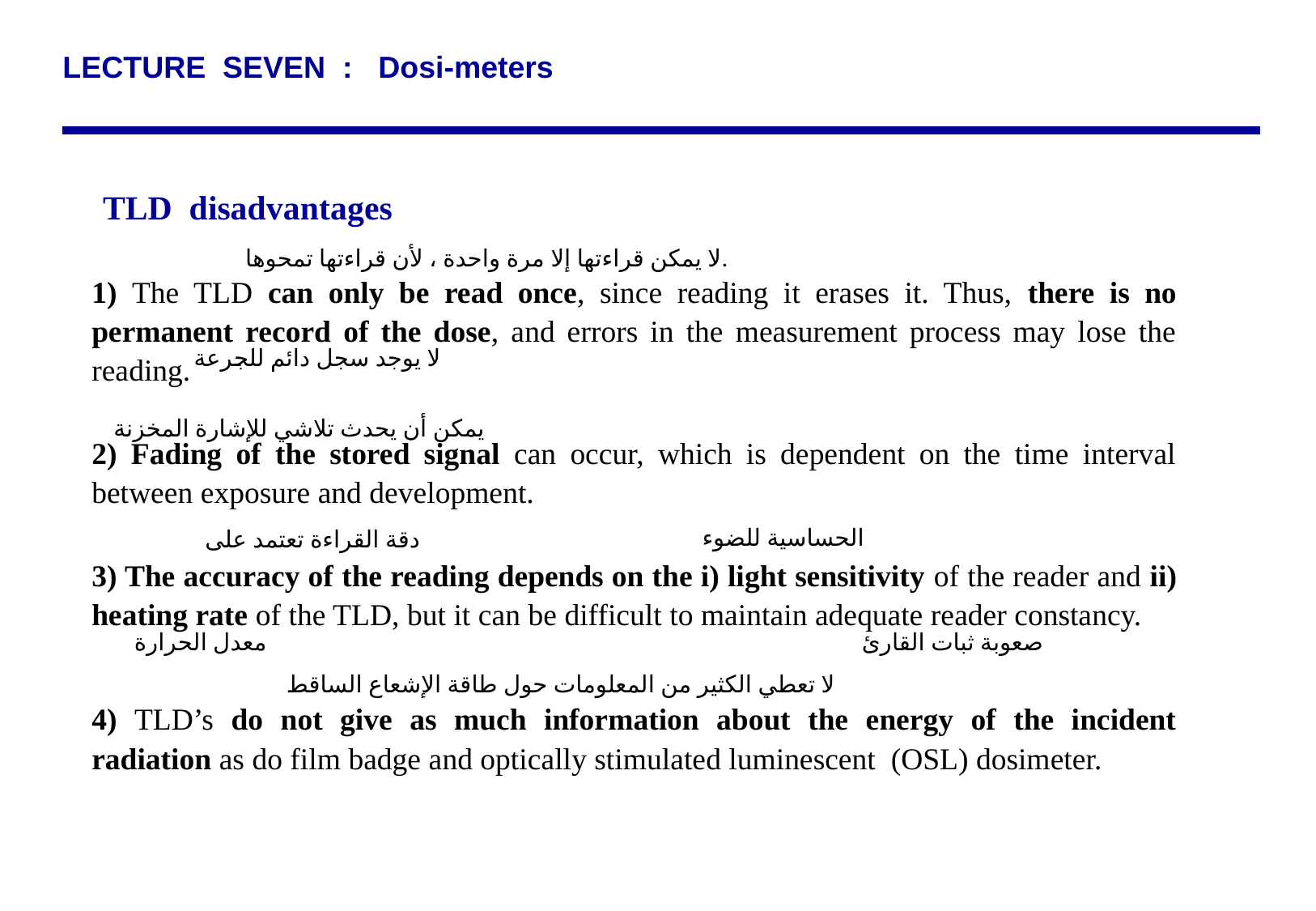

LECTURE  SEVEN  :   Dosi-meters
 TLD  disadvantages
لا يمكن قراءتها إلا مرة واحدة ، لأن قراءتها تمحوها.
1) The TLD can only be read once, since reading it erases it. Thus, there is no permanent record of the dose, and errors in the measurement process may lose the reading.

2) Fading of the stored signal can occur, which is dependent on the time interval between exposure and development.

3) The accuracy of the reading depends on the i) light sensitivity of the reader and ii) heating rate of the TLD, but it can be difficult to maintain adequate reader constancy.

4) TLD’s do not give as much information about the energy of the incident radiation as do film badge and optically stimulated luminescent  (OSL) dosimeter.
لا يوجد سجل دائم للجرعة
يمكن أن يحدث تلاشي للإشارة المخزنة
الحساسية للضوء
دقة القراءة تعتمد على
 صعوبة ثبات القارئ                                                                                                  معدل الحرارة
لا تعطي الكثير من المعلومات حول طاقة الإشعاع الساقط